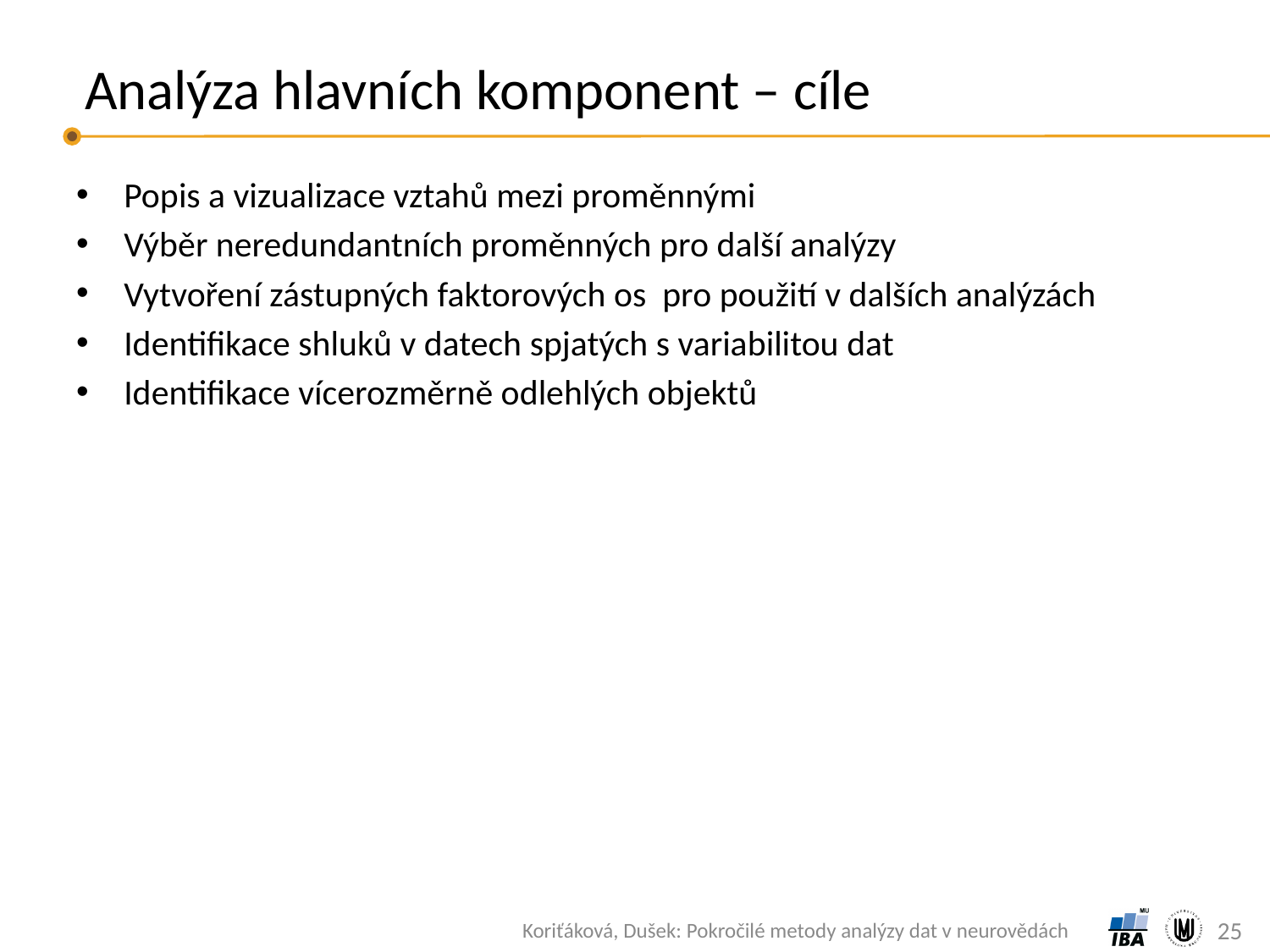

# Analýza hlavních komponent – cíle
Popis a vizualizace vztahů mezi proměnnými
Výběr neredundantních proměnných pro další analýzy
Vytvoření zástupných faktorových os  pro použití v dalších analýzách
Identifikace shluků v datech spjatých s variabilitou dat
Identifikace vícerozměrně odlehlých objektů
25